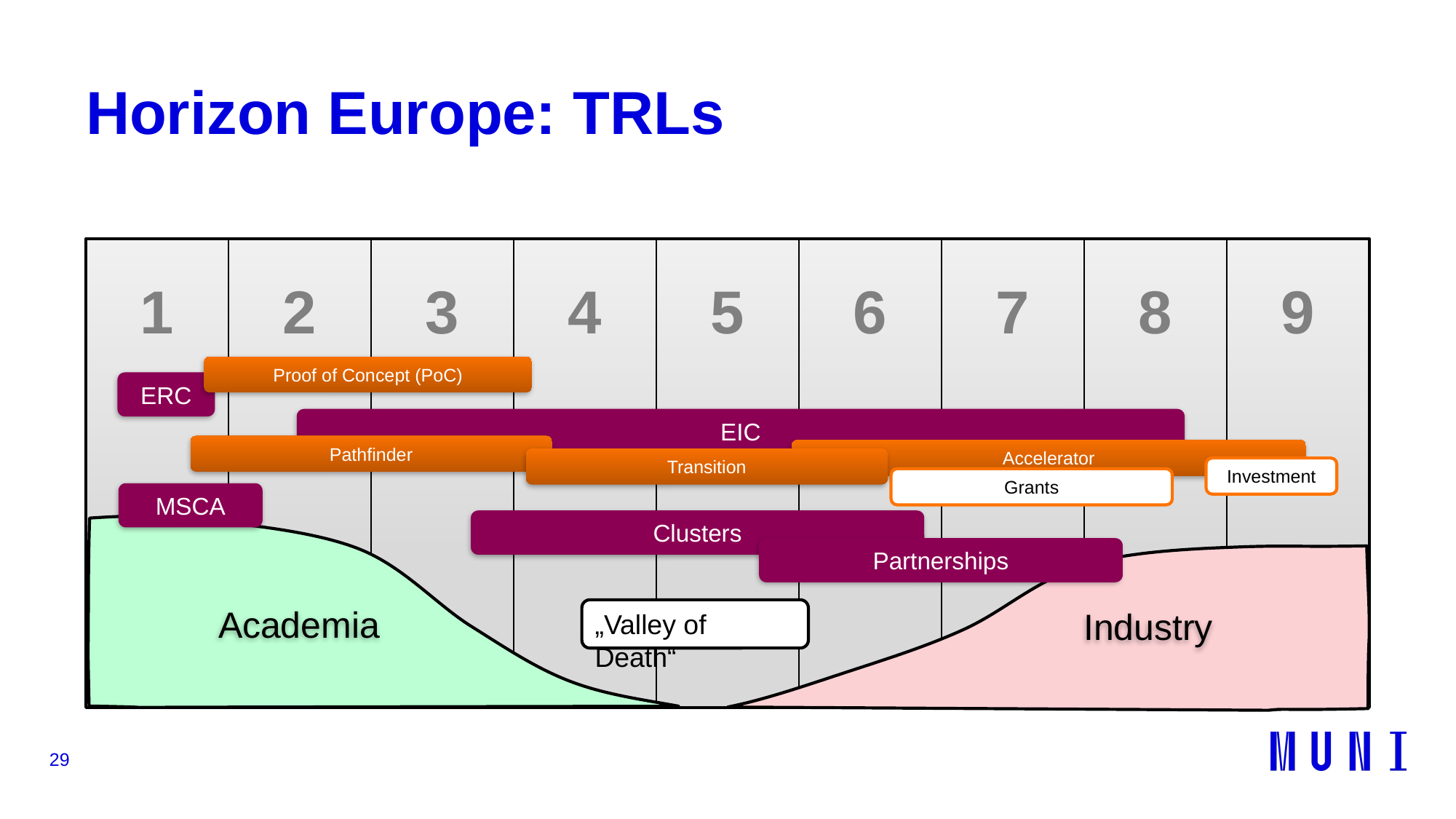

# Horizon Europe: TRLs

| 1 | 2 | 3 | 4 | 5 | 6 | 7 | 8 | 9 |
| --- | --- | --- | --- | --- | --- | --- | --- | --- |
|  |  |  |  |  |  |  |  |  |

Proof of Concept (PoC)
ERC
EIC
Pathfinder
Accelerator
Transition
Investment
Grants
MSCA
Clusters

Partnerships

Academia
Industry
„Valley of Death“
29